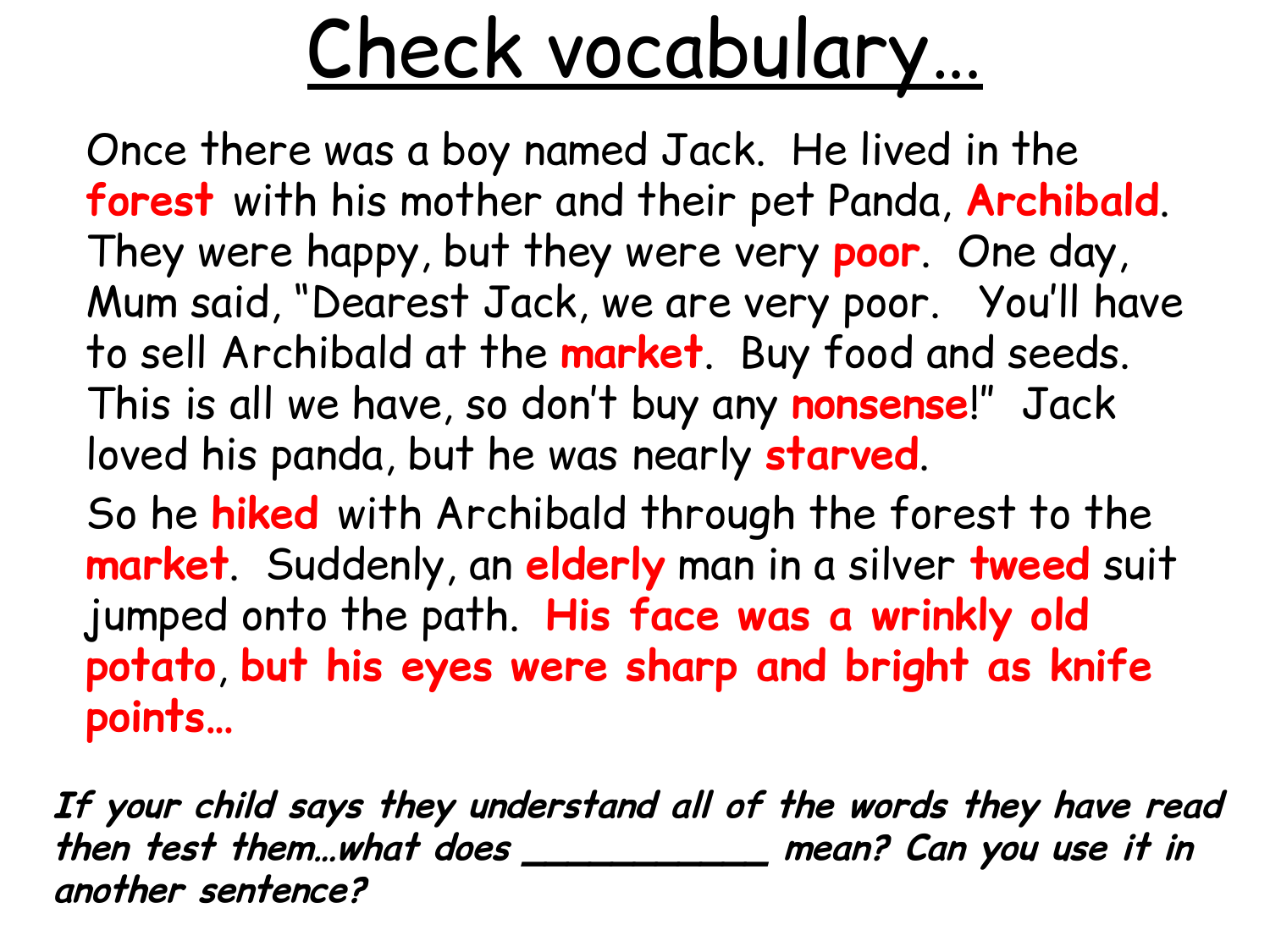

# Check vocabulary…
Once there was a boy named Jack.  He lived in the forest with his mother and their pet Panda, Archibald.  They were happy, but they were very poor.  One day, Mum said, “Dearest Jack, we are very poor.   You’ll have to sell Archibald at the market.  Buy food and seeds.  This is all we have, so don’t buy any nonsense!”  Jack loved his panda, but he was nearly starved.
So he hiked with Archibald through the forest to the market.  Suddenly, an elderly man in a silver tweed suit jumped onto the path.  His face was a wrinkly old potato, but his eyes were sharp and bright as knife points…
If your child says they understand all of the words they have read
then test them…what does ___________ mean? Can you use it in
another sentence?